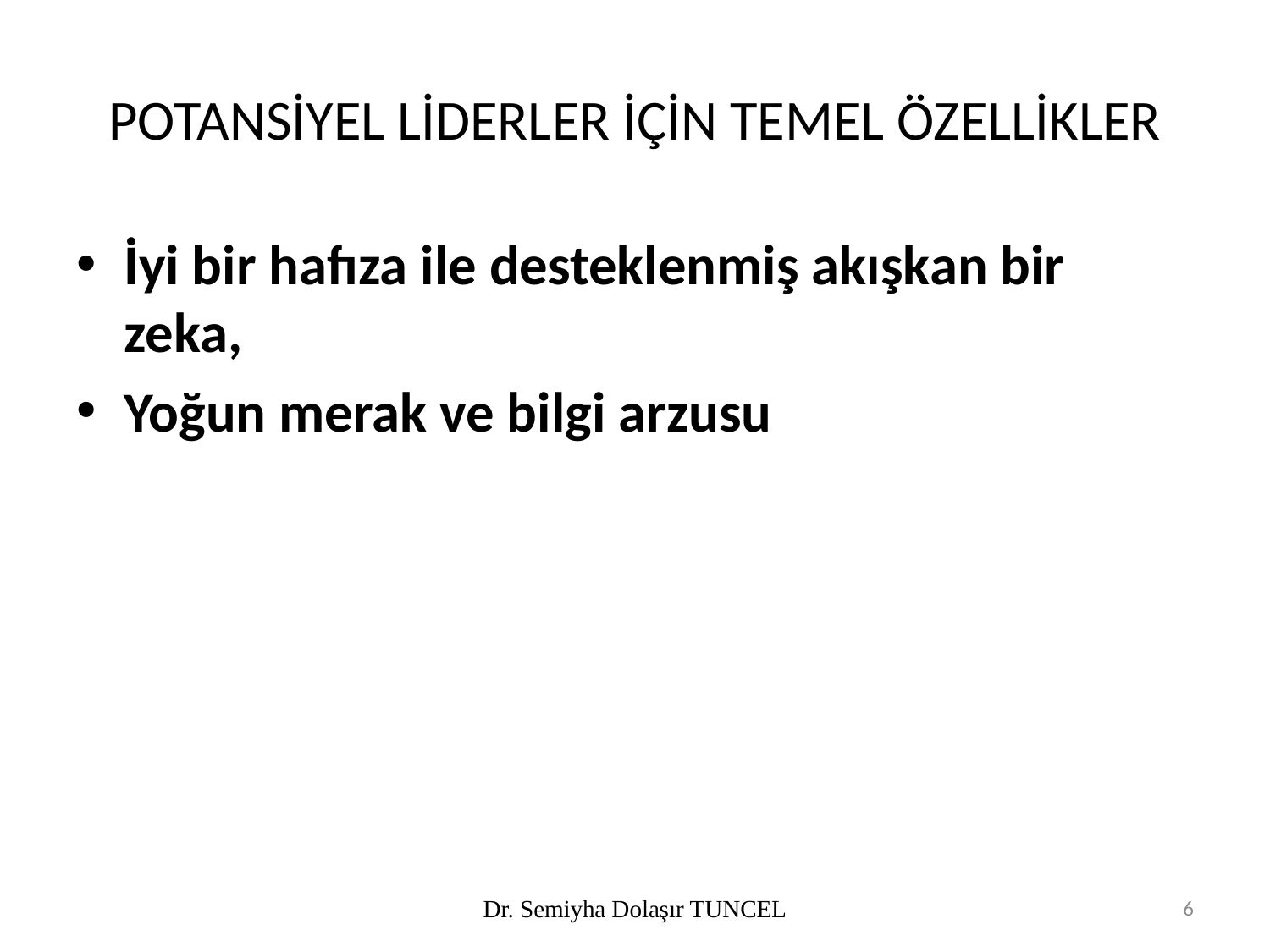

# POTANSİYEL LİDERLER İÇİN TEMEL ÖZELLİKLER
İyi bir hafıza ile desteklenmiş akışkan bir zeka,
Yoğun merak ve bilgi arzusu
Dr. Semiyha Dolaşır TUNCEL
6